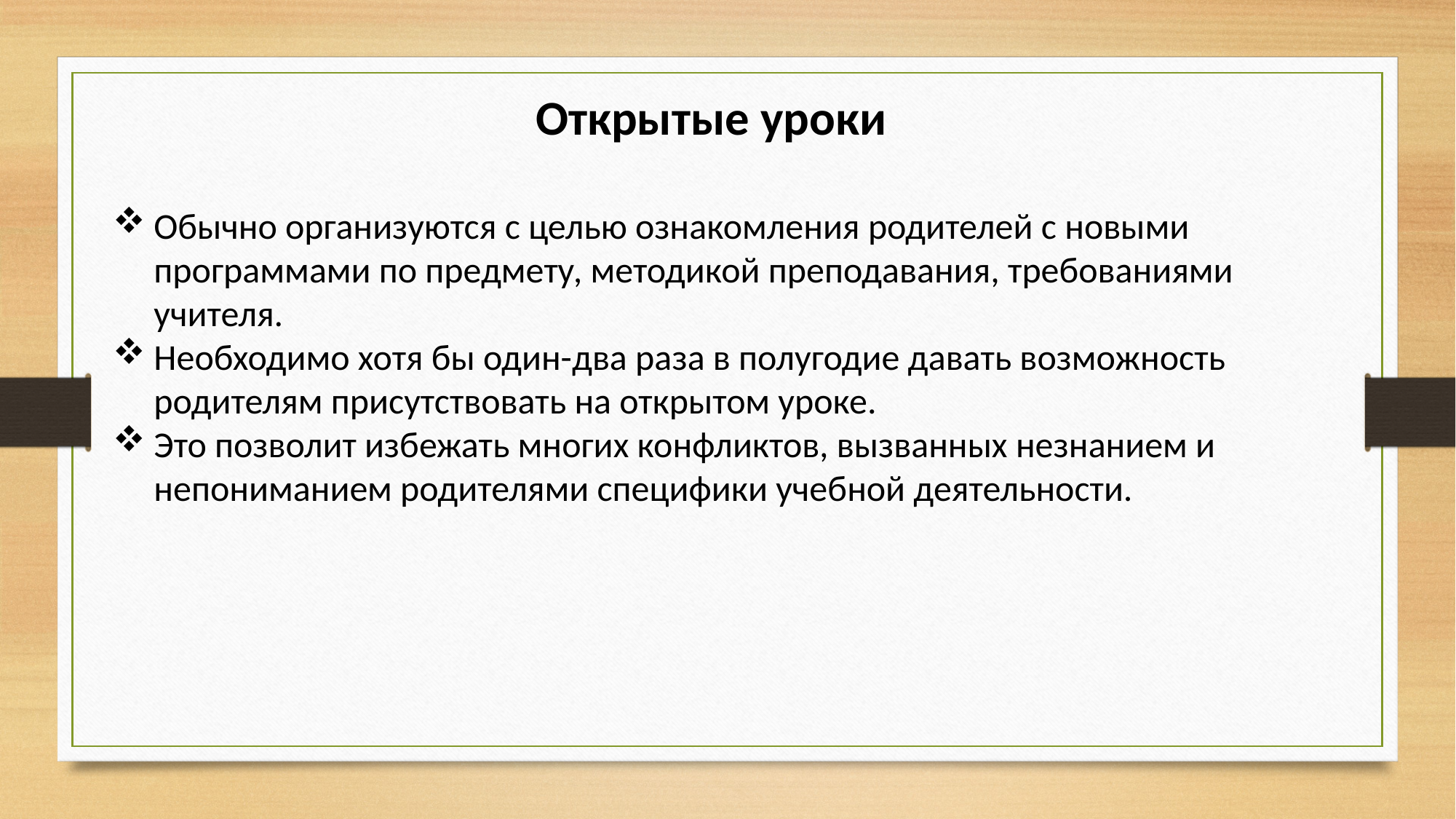

Открытые уроки
Обычно организуются с целью ознакомления родителей с новыми программами по предмету, методикой преподавания, требованиями учителя.
Необходимо хотя бы один-два раза в полугодие давать возможность родителям присутствовать на открытом уроке.
Это позволит избежать многих конфликтов, вызванных незнанием и непониманием родителями специфики учебной деятельности.